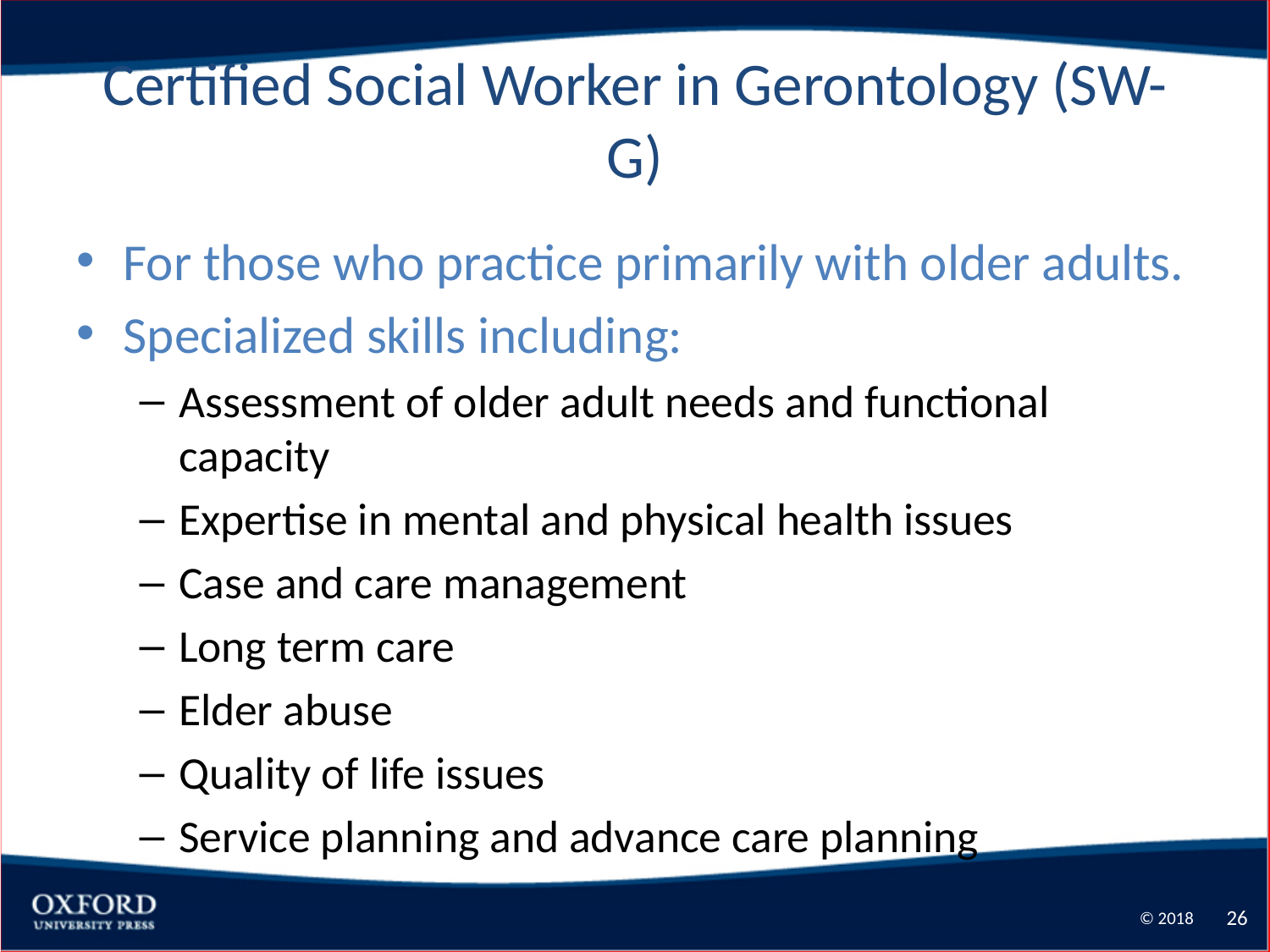

# Certified Social Worker in Gerontology (SW-G)
For those who practice primarily with older adults.
Specialized skills including:
Assessment of older adult needs and functional capacity
Expertise in mental and physical health issues
Case and care management
Long term care
Elder abuse
Quality of life issues
Service planning and advance care planning